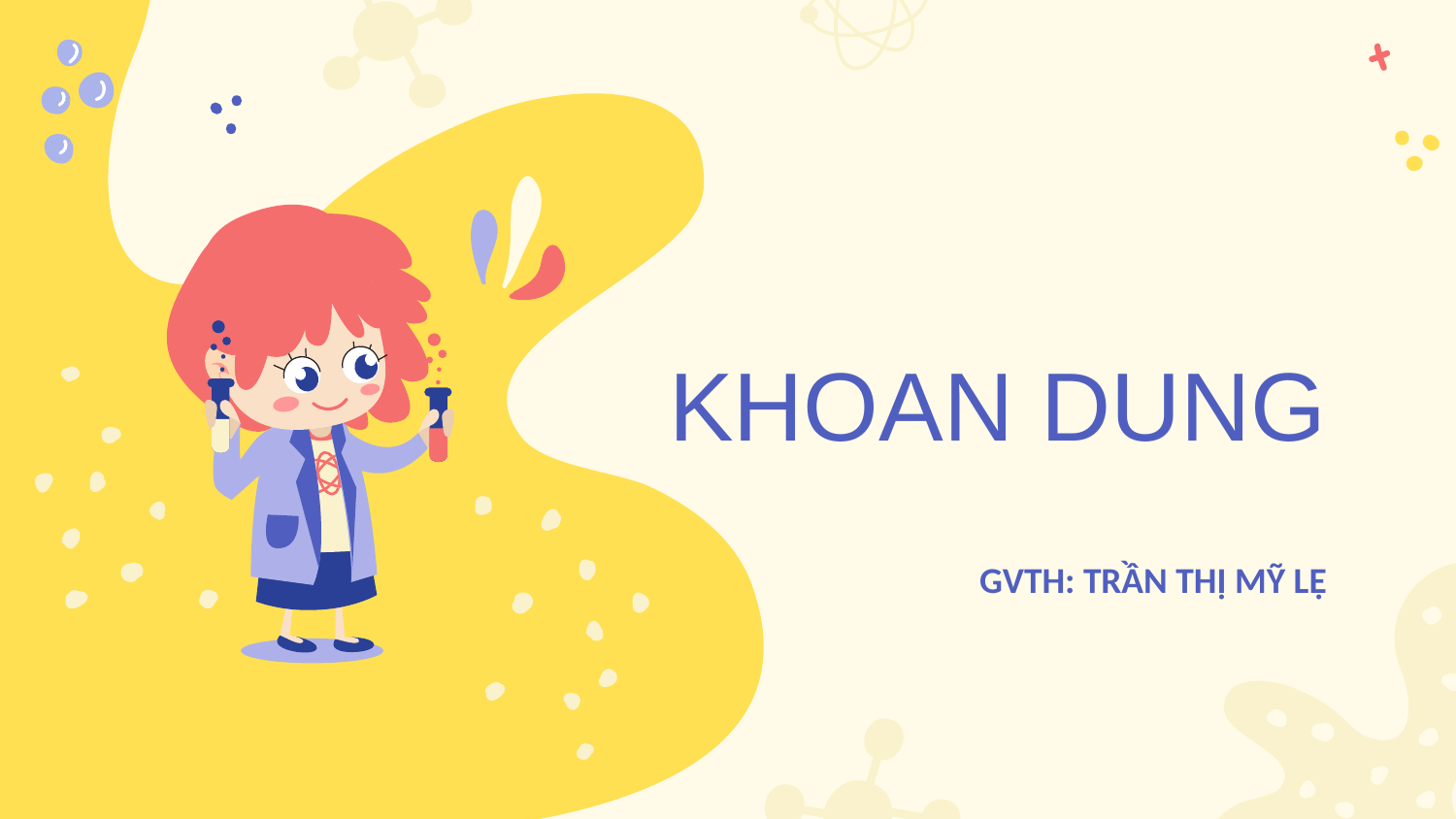

# KHOAN DUNG

GVTH: TRẦN THỊ MỸ LỆ